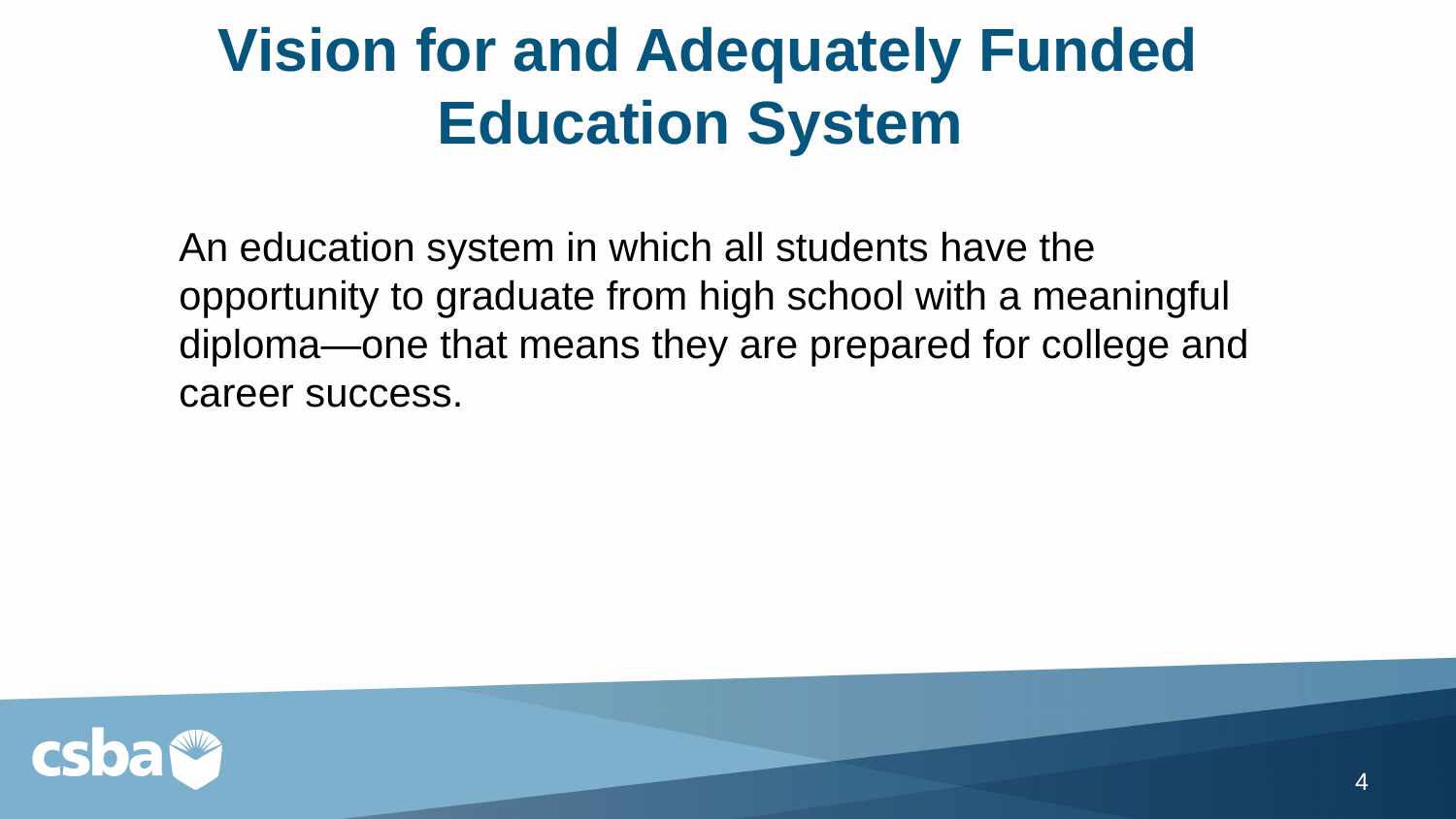

# Vision for and Adequately Funded Education System
An education system in which all students have the opportunity to graduate from high school with a meaningful diploma—one that means they are prepared for college and career success.
4